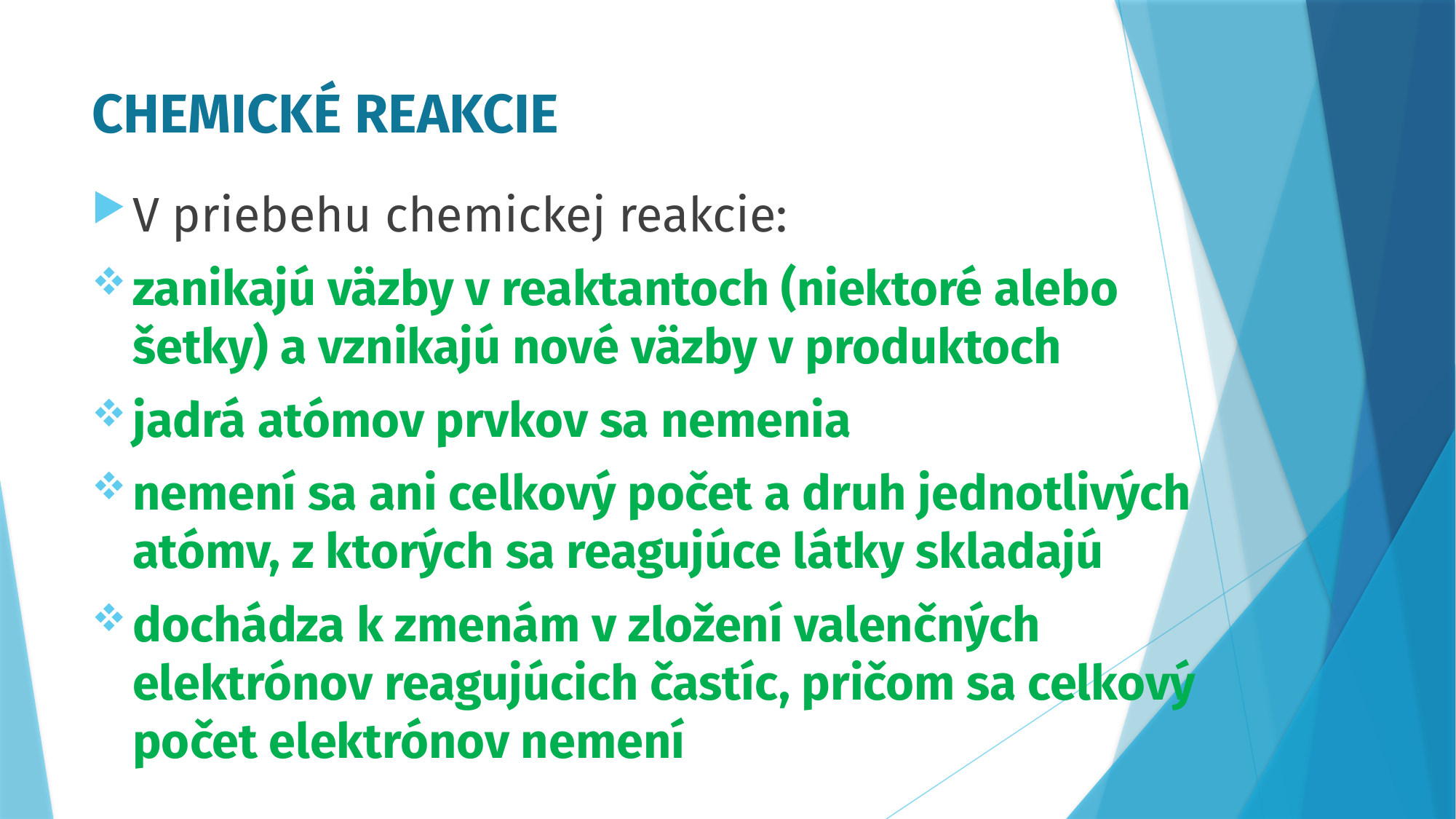

# CHEMICKÉ REAKCIE
V priebehu chemickej reakcie:
zanikajú väzby v reaktantoch (niektoré alebo šetky) a vznikajú nové väzby v produktoch
jadrá atómov prvkov sa nemenia
nemení sa ani celkový počet a druh jednotlivých atómv, z ktorých sa reagujúce látky skladajú
dochádza k zmenám v zložení valenčných elektrónov reagujúcich častíc, pričom sa celkový počet elektrónov nemení